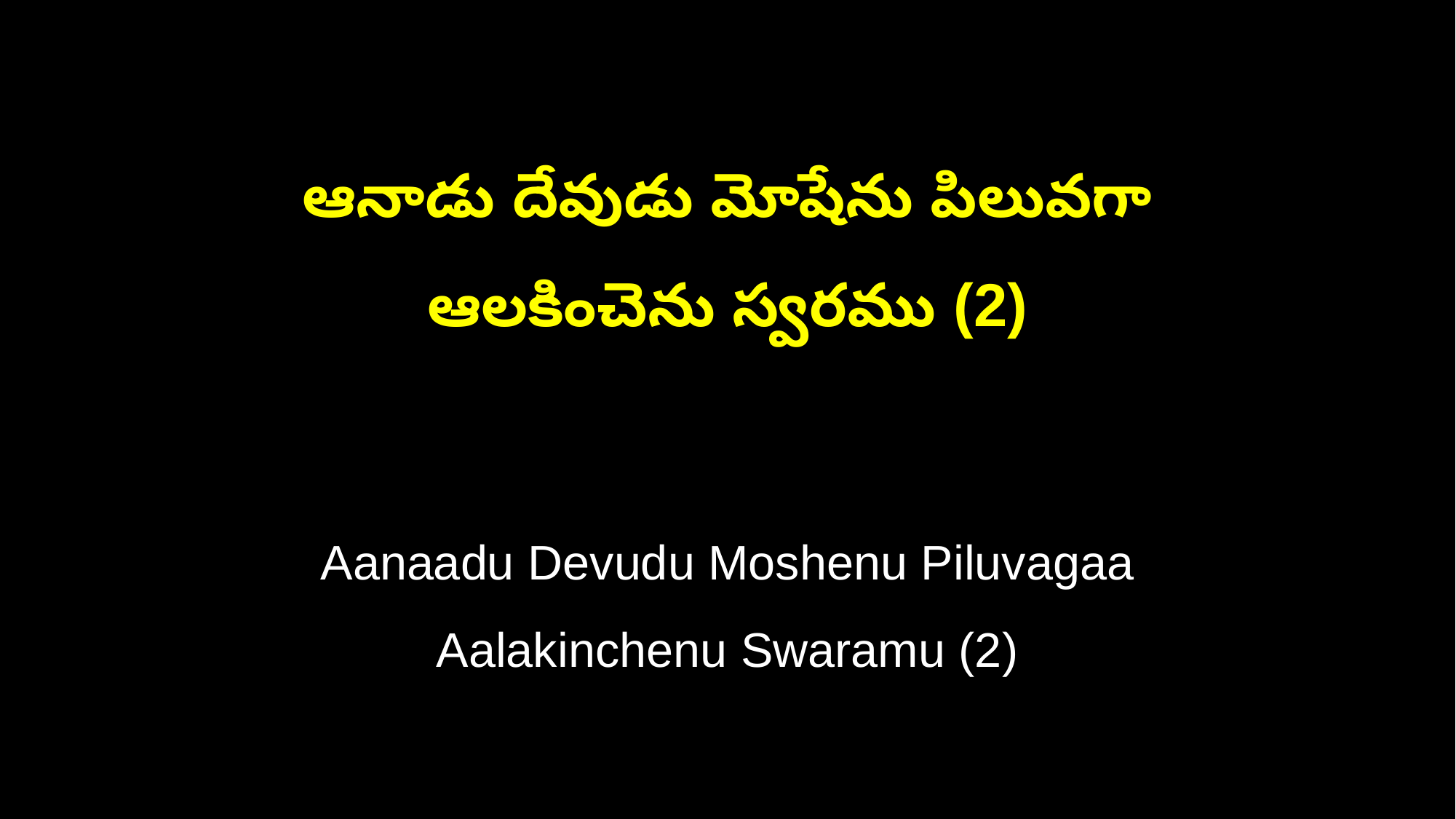

ఆనాడు దేవుడు మోషేను పిలువగా
ఆలకించెను స్వరము (2)
Aanaadu Devudu Moshenu Piluvagaa
Aalakinchenu Swaramu (2)